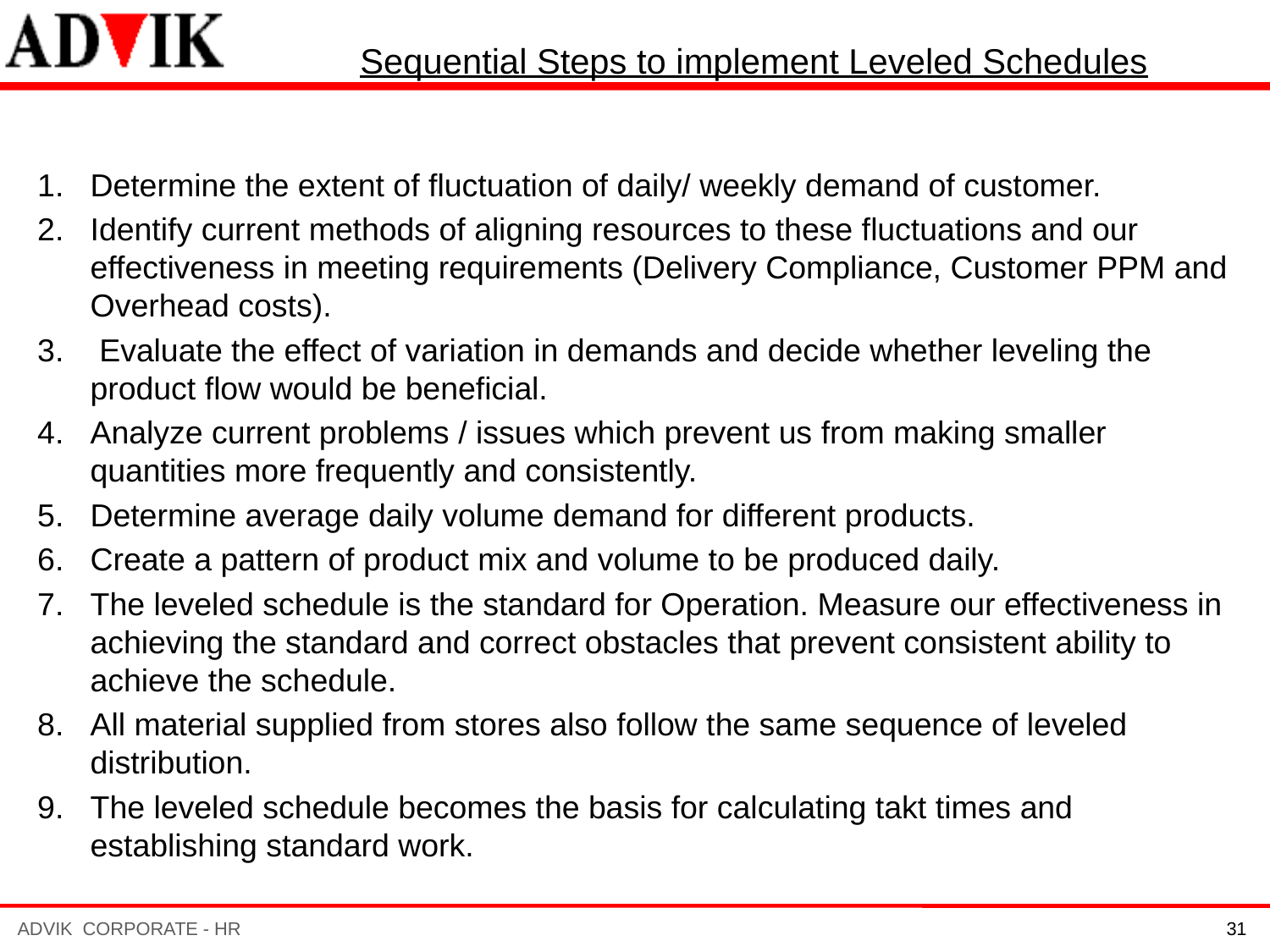

Sequential Steps to implement Leveled Schedules
Determine the extent of fluctuation of daily/ weekly demand of customer.
Identify current methods of aligning resources to these fluctuations and our effectiveness in meeting requirements (Delivery Compliance, Customer PPM and Overhead costs).
 Evaluate the effect of variation in demands and decide whether leveling the product flow would be beneficial.
Analyze current problems / issues which prevent us from making smaller quantities more frequently and consistently.
Determine average daily volume demand for different products.
Create a pattern of product mix and volume to be produced daily.
The leveled schedule is the standard for Operation. Measure our effectiveness in achieving the standard and correct obstacles that prevent consistent ability to achieve the schedule.
All material supplied from stores also follow the same sequence of leveled distribution.
The leveled schedule becomes the basis for calculating takt times and establishing standard work.

31